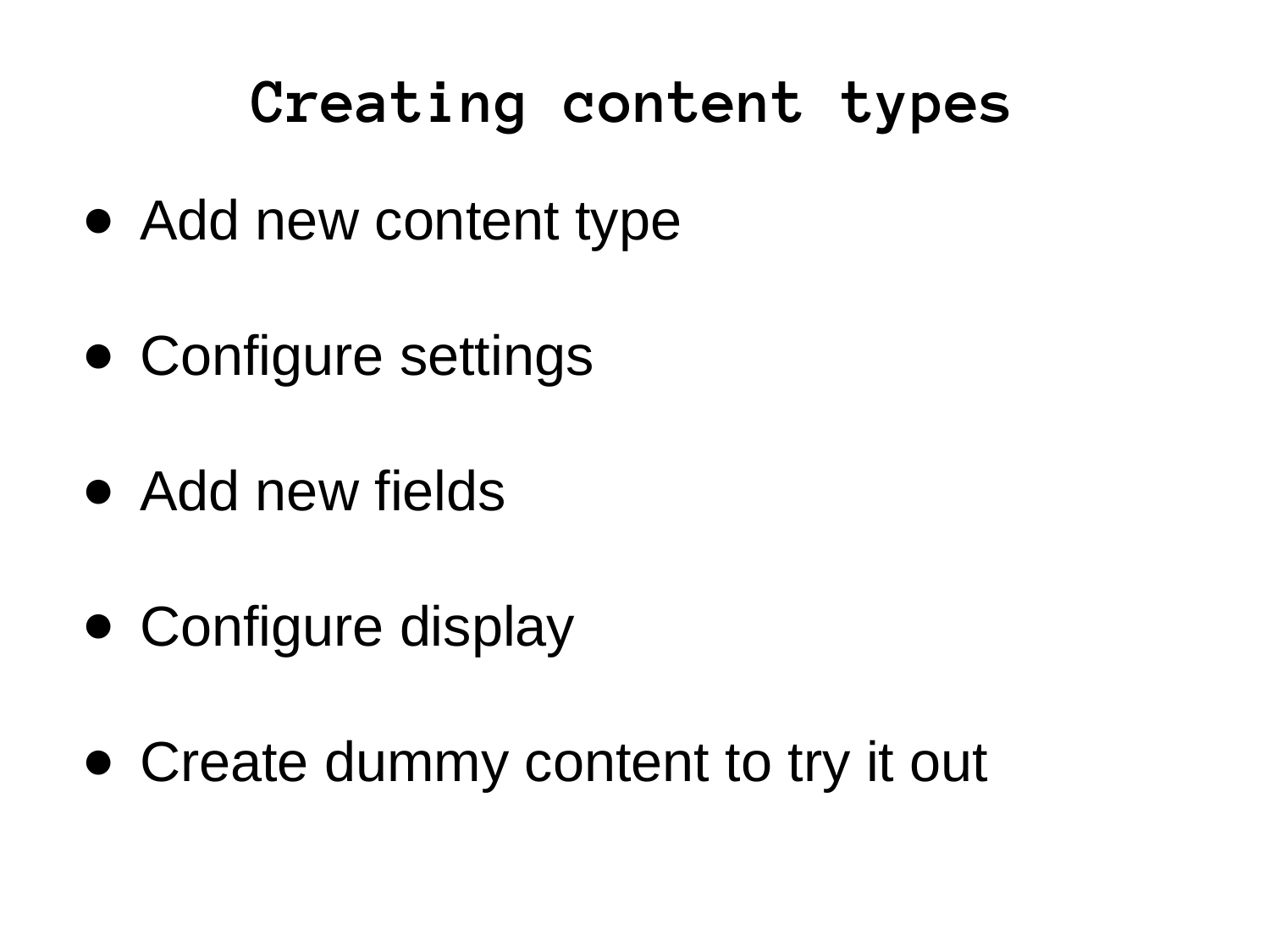

# Creating content types
Add new content type

Configure settings

Add new fields

Configure display

Create dummy content to try it out